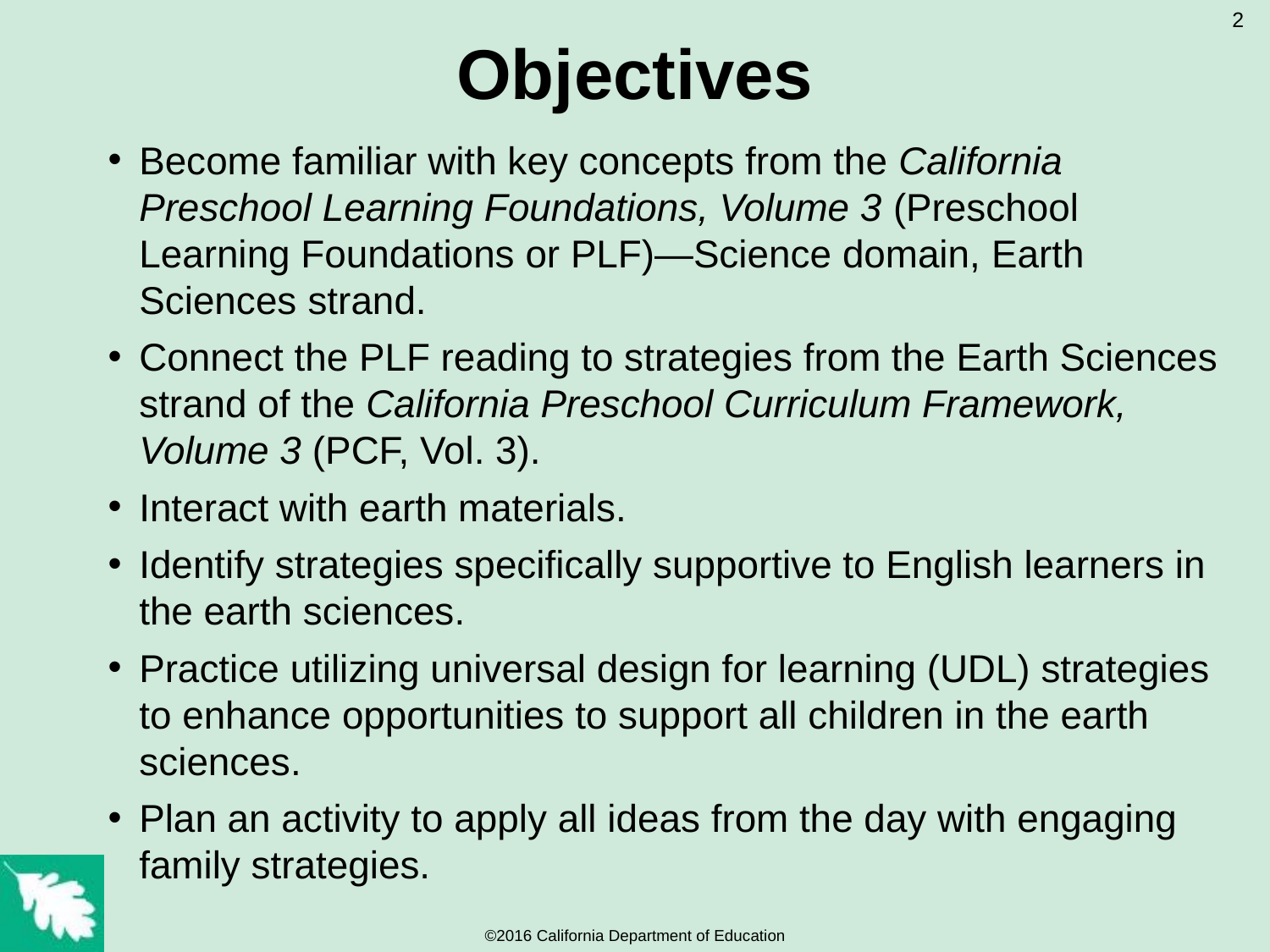

2
# Objectives
Become familiar with key concepts from the California Preschool Learning Foundations, Volume 3 (Preschool Learning Foundations or PLF)—Science domain, Earth Sciences strand.
Connect the PLF reading to strategies from the Earth Sciences strand of the California Preschool Curriculum Framework, Volume 3 (PCF, Vol. 3).
Interact with earth materials.
Identify strategies specifically supportive to English learners in the earth sciences.
Practice utilizing universal design for learning (UDL) strategies to enhance opportunities to support all children in the earth sciences.
Plan an activity to apply all ideas from the day with engaging family strategies.